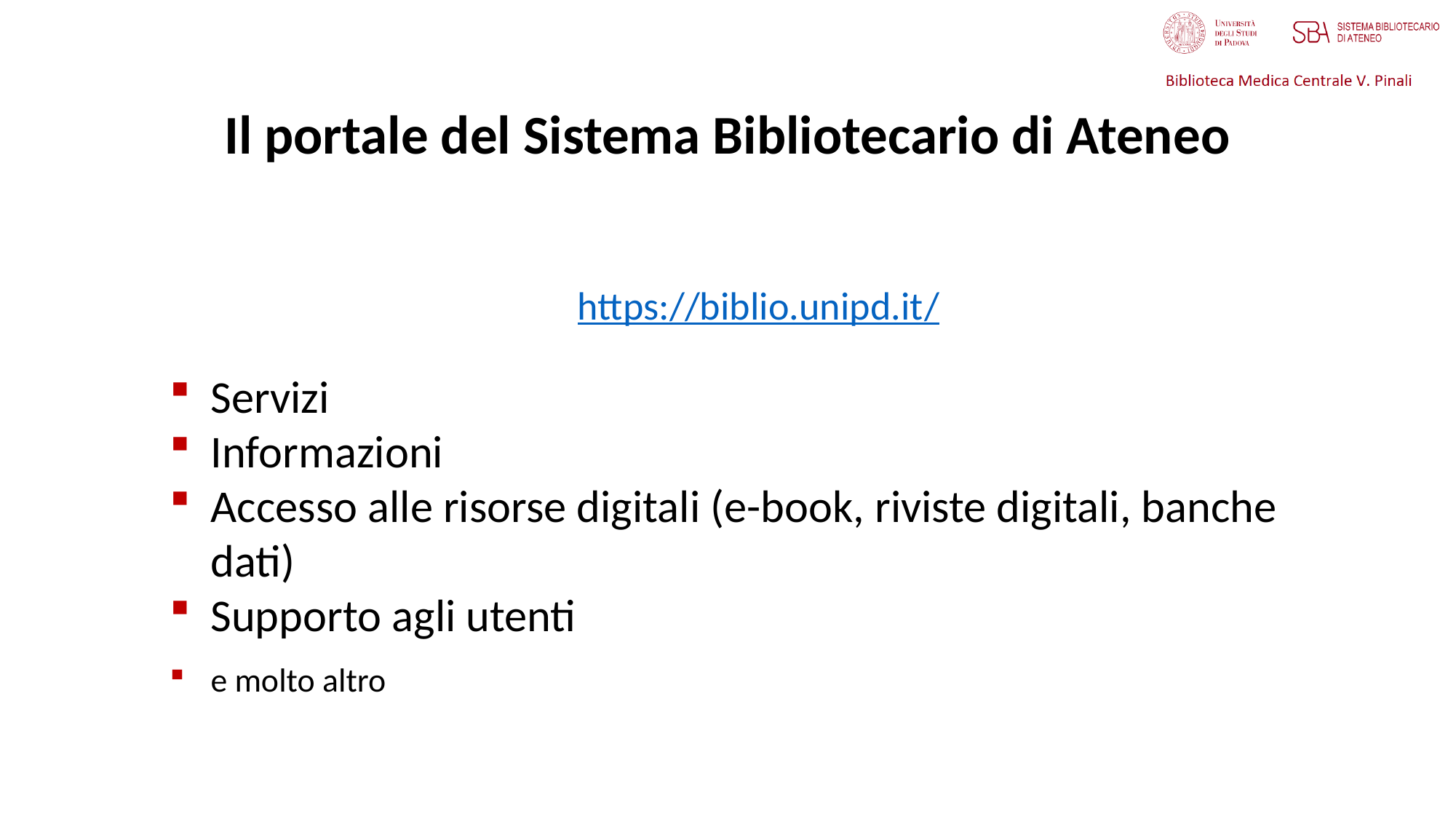

Il portale del Sistema Bibliotecario di Ateneo
https://biblio.unipd.it/

Servizi
Informazioni
Accesso alle risorse digitali (e-book, riviste digitali, banche dati)
Supporto agli utenti

e molto altro